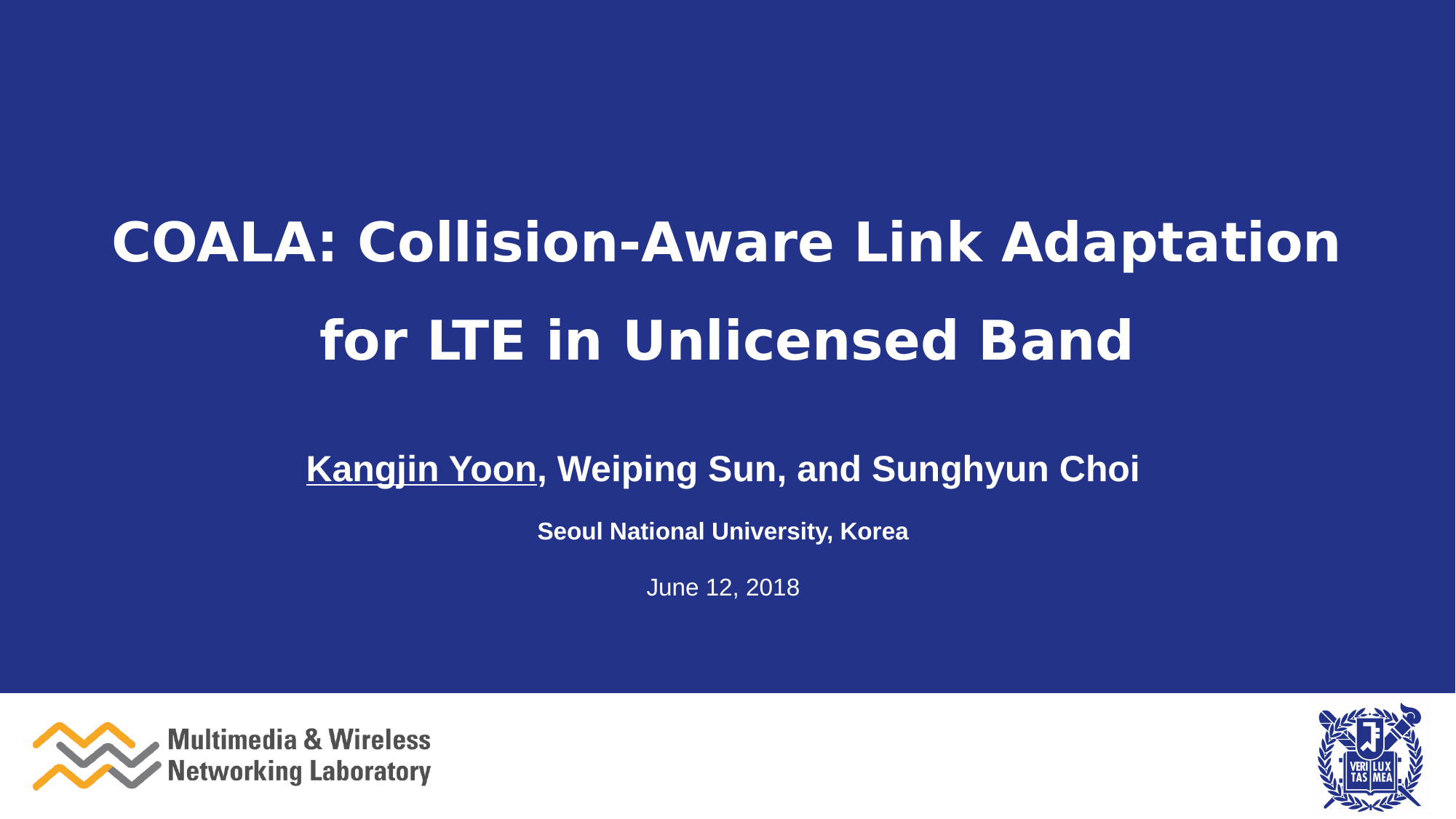

# COALA: Collision-Aware Link Adaptation for LTE in Unlicensed Band
Kangjin Yoon, Weiping Sun, and Sunghyun Choi
Seoul National University, Korea
June 12, 2018